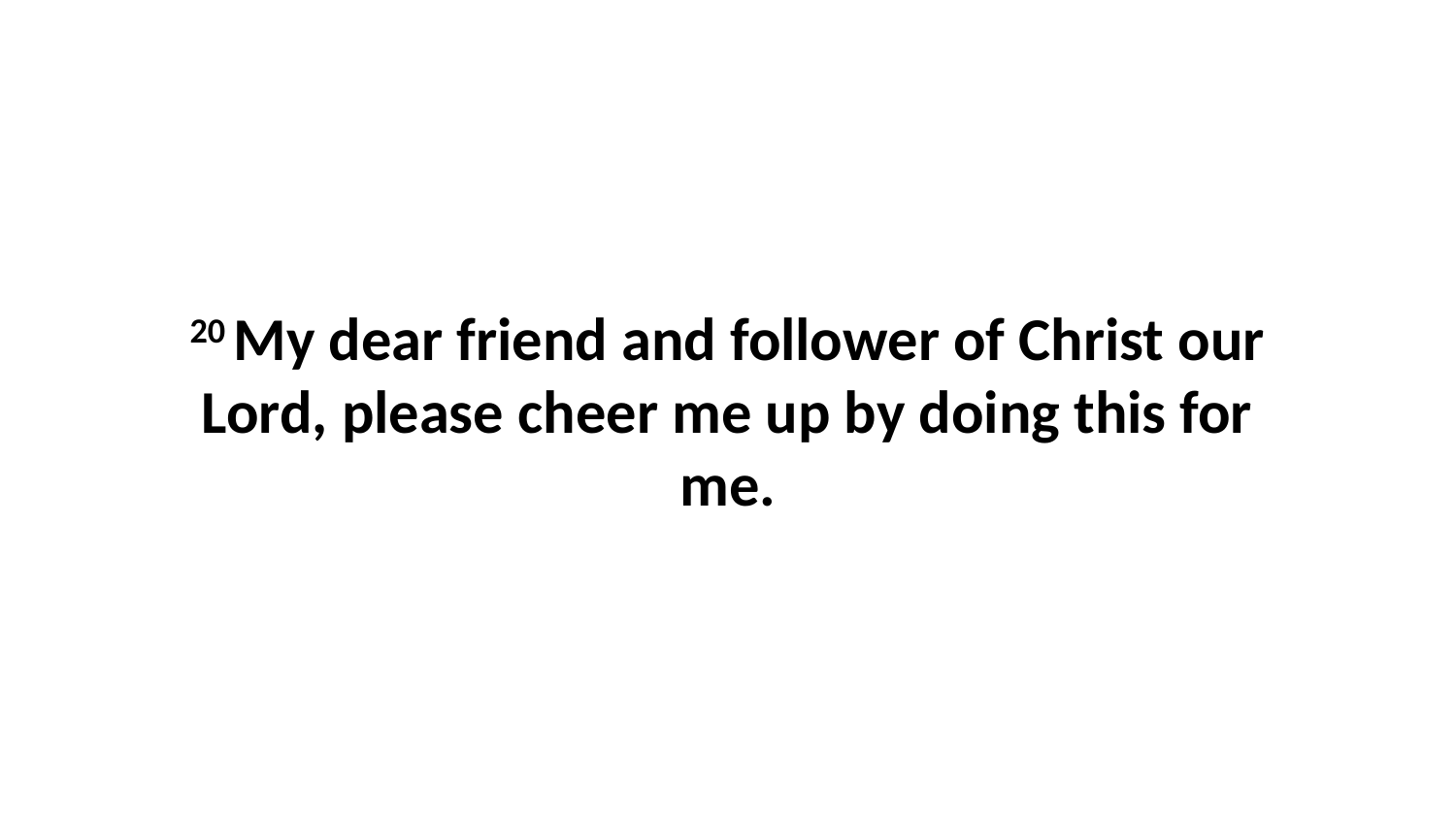

20 My dear friend and follower of Christ our Lord, please cheer me up by doing this for me.